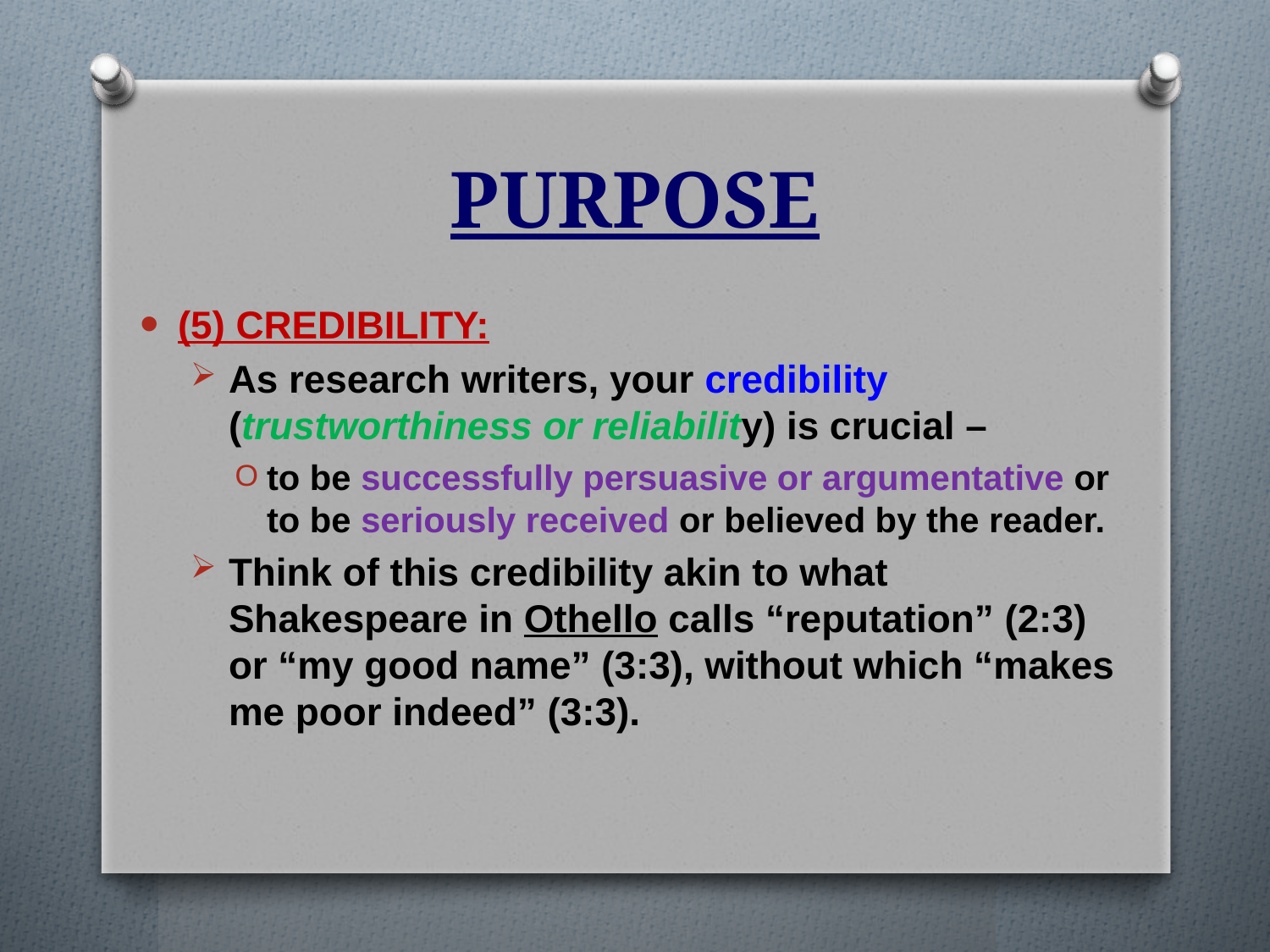

# PURPOSE
(5) CREDIBILITY:
As research writers, your credibility (trustworthiness or reliability) is crucial –
to be successfully persuasive or argumentative or to be seriously received or believed by the reader.
Think of this credibility akin to what Shakespeare in Othello calls “reputation” (2:3) or “my good name” (3:3), without which “makes me poor indeed” (3:3).